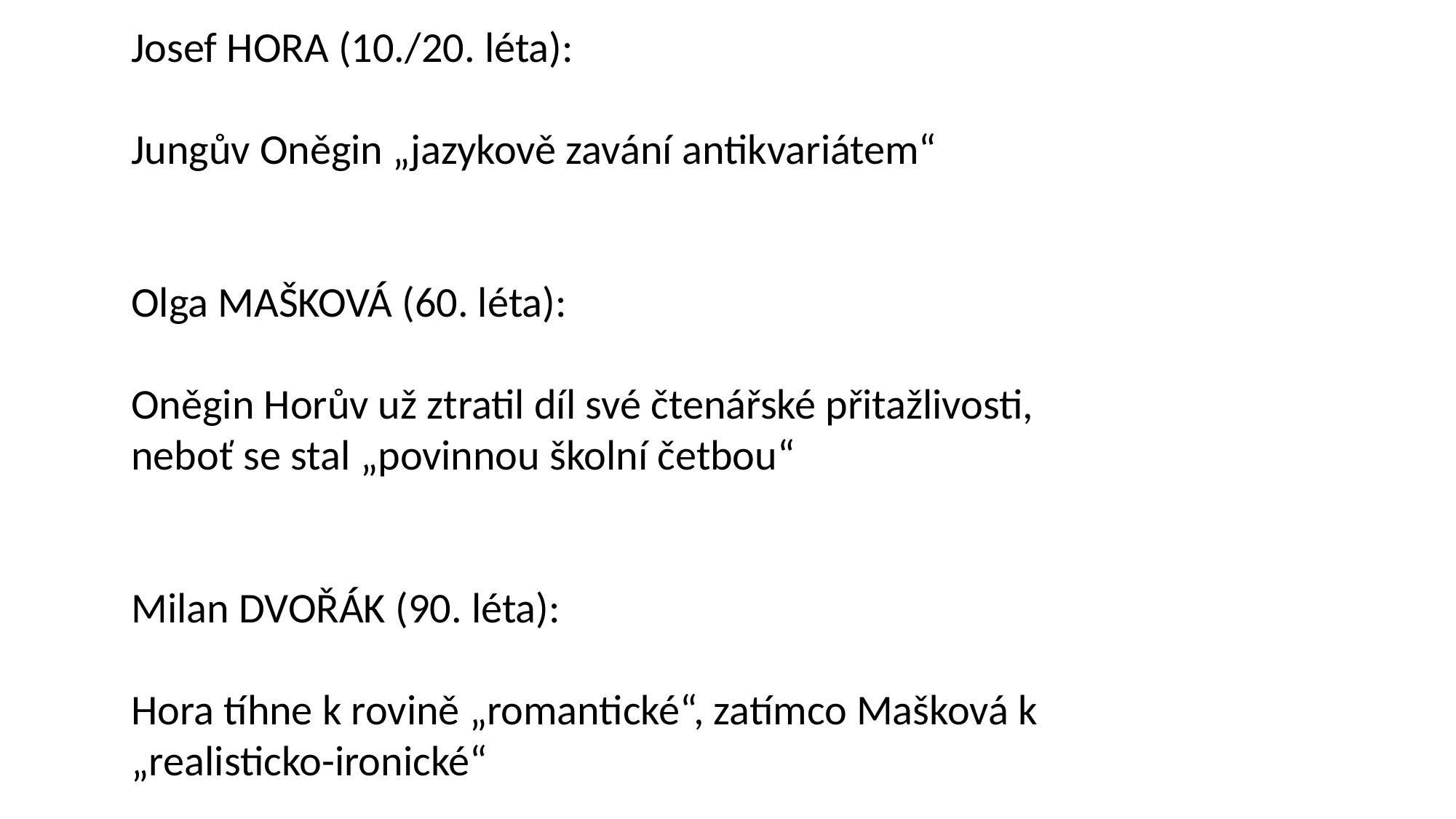

Josef HORA (10./20. léta):

Jungův Oněgin „jazykově zavání antikvariátem“

Olga MAŠKOVÁ (60. léta):

Oněgin Horův už ztratil díl své čtenářské přitažlivosti, neboť se stal „povinnou školní četbou“

Milan DVOŘÁK (90. léta):

Hora tíhne k rovině „romantické“, zatímco Mašková k „realisticko-ironické“